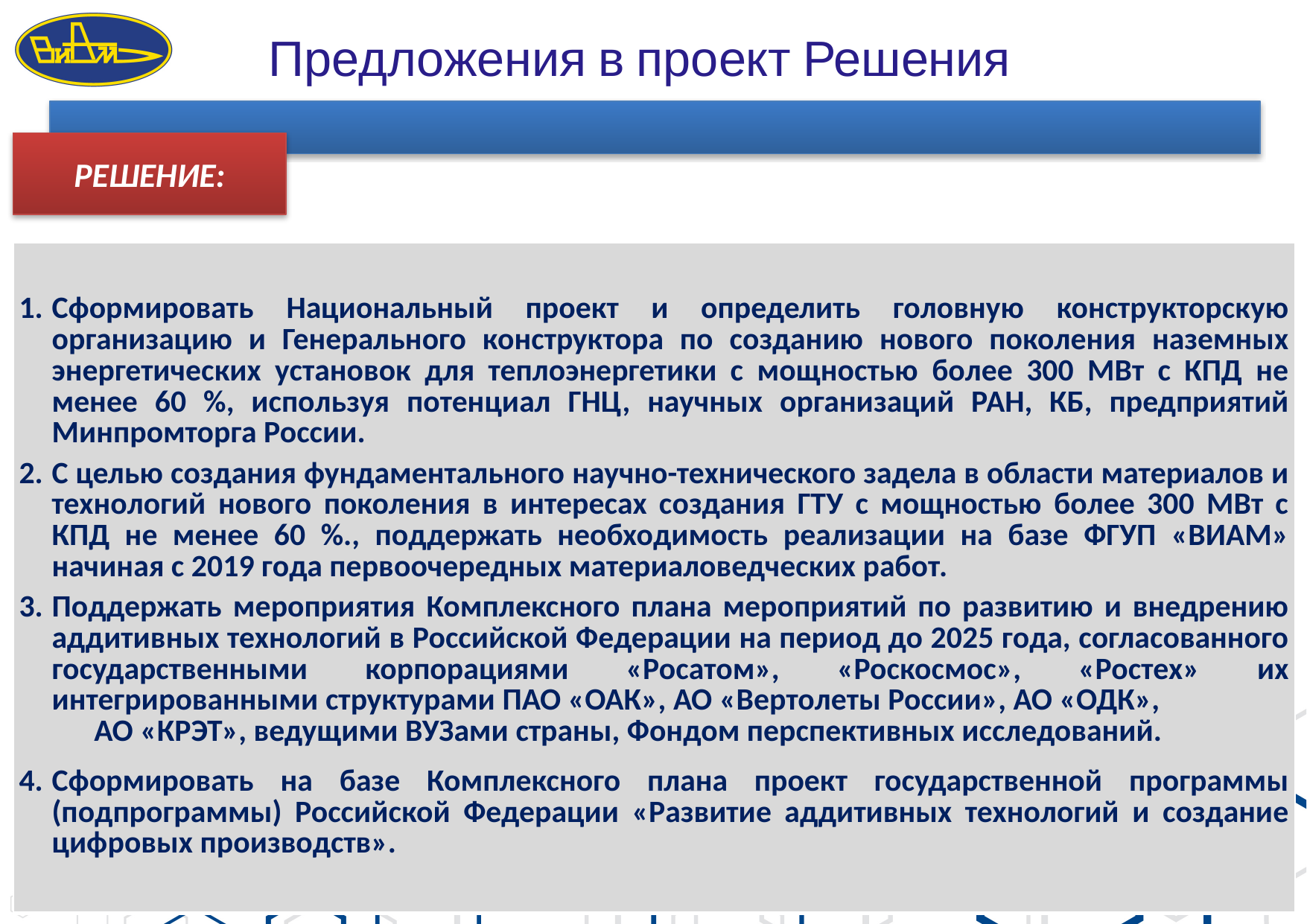

Предложения в проект Решения

РЕШЕНИЕ:

| Сформировать Национальный проект и определить головную конструкторскую организацию и Генерального конструктора по созданию нового поколения наземных энергетических установок для теплоэнергетики с мощностью более 300 МВт с КПД не менее 60 %, используя потенциал ГНЦ, научных организаций РАН, КБ, предприятий Минпромторга России. С целью создания фундаментального научно-технического задела в области материалов и технологий нового поколения в интересах создания ГТУ с мощностью более 300 МВт с КПД не менее 60 %., поддержать необходимость реализации на базе ФГУП «ВИАМ» начиная с 2019 года первоочередных материаловедческих работ. Поддержать мероприятия Комплексного плана мероприятий по развитию и внедрению аддитивных технологий в Российской Федерации на период до 2025 года, согласованного государственными корпорациями «Росатом», «Роскосмос», «Ростех» их интегрированными структурами ПАО «ОАК», АО «Вертолеты России», АО «ОДК», АО «КРЭТ», ведущими ВУЗами страны, Фондом перспективных исследований. Сформировать на базе Комплексного плана проект государственной программы (подпрограммы) Российской Федерации «Развитие аддитивных технологий и создание цифровых производств». |
| --- |